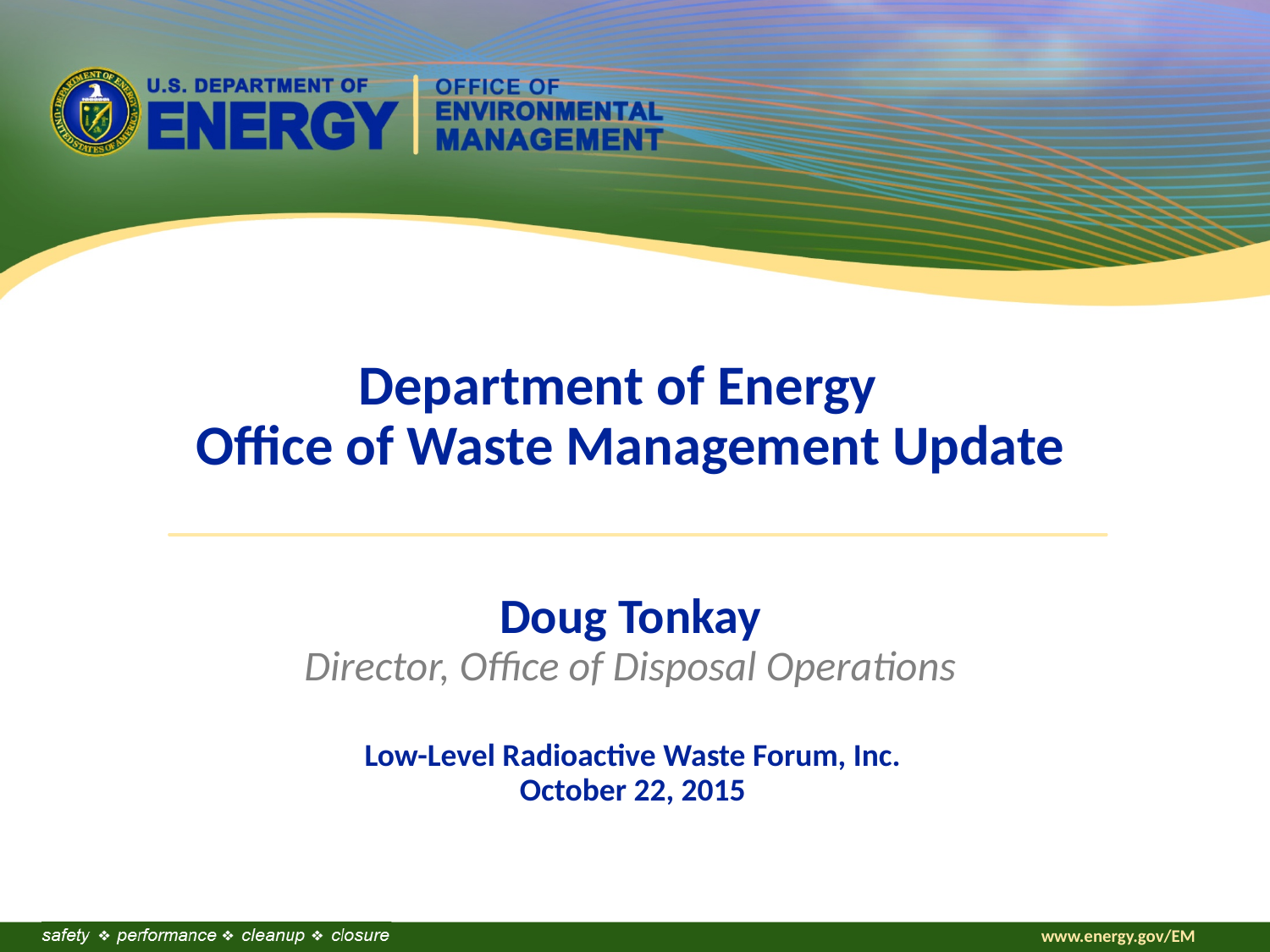

# Department of Energy Office of Waste Management Update

Doug Tonkay
Director, Office of Disposal Operations
Low-Level Radioactive Waste Forum, Inc.
October 22, 2015